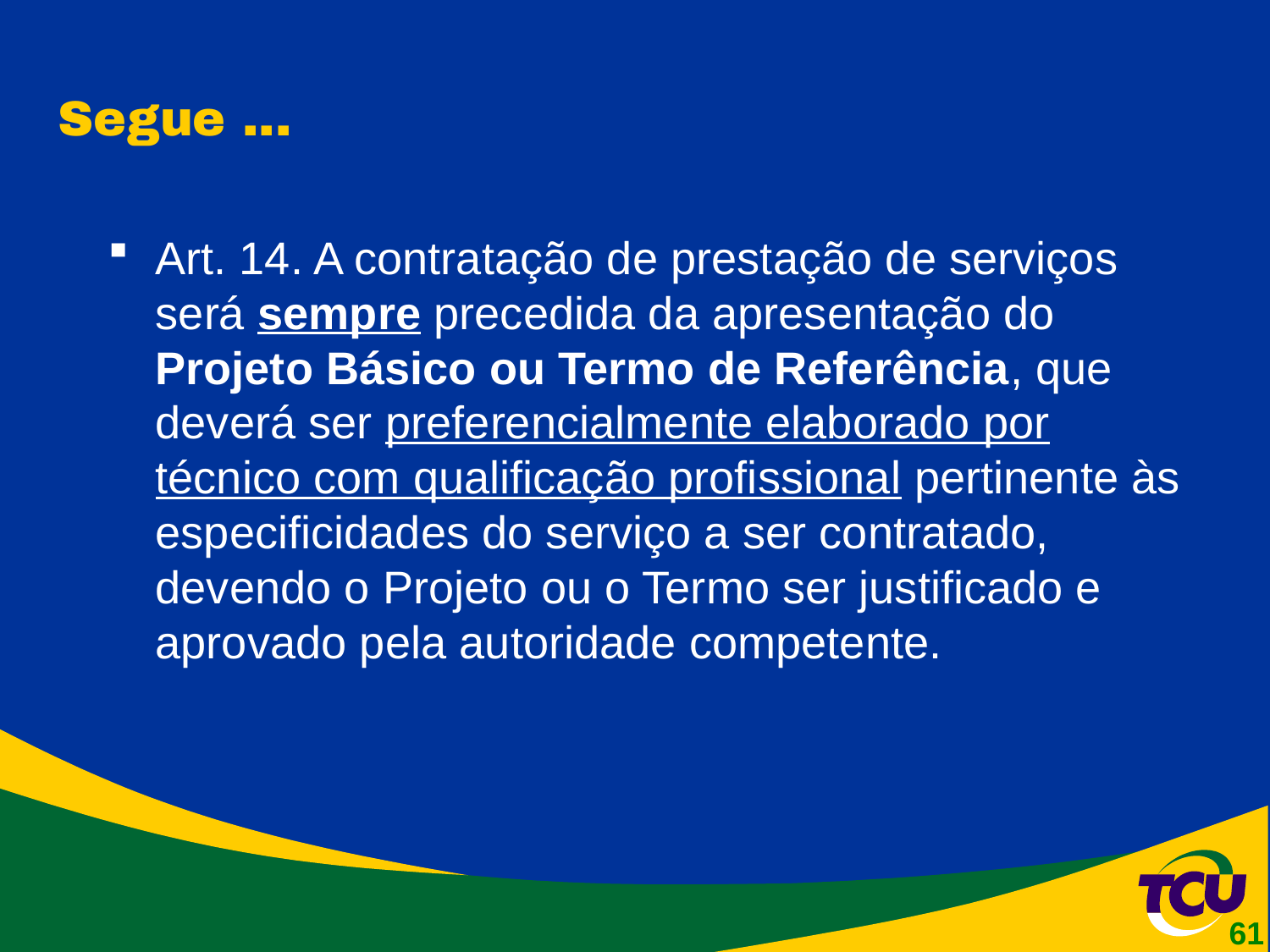

# Segue ...
Art. 14. A contratação de prestação de serviços será sempre precedida da apresentação do Projeto Básico ou Termo de Referência, que deverá ser preferencialmente elaborado por técnico com qualificação profissional pertinente às especificidades do serviço a ser contratado, devendo o Projeto ou o Termo ser justificado e aprovado pela autoridade competente.
61